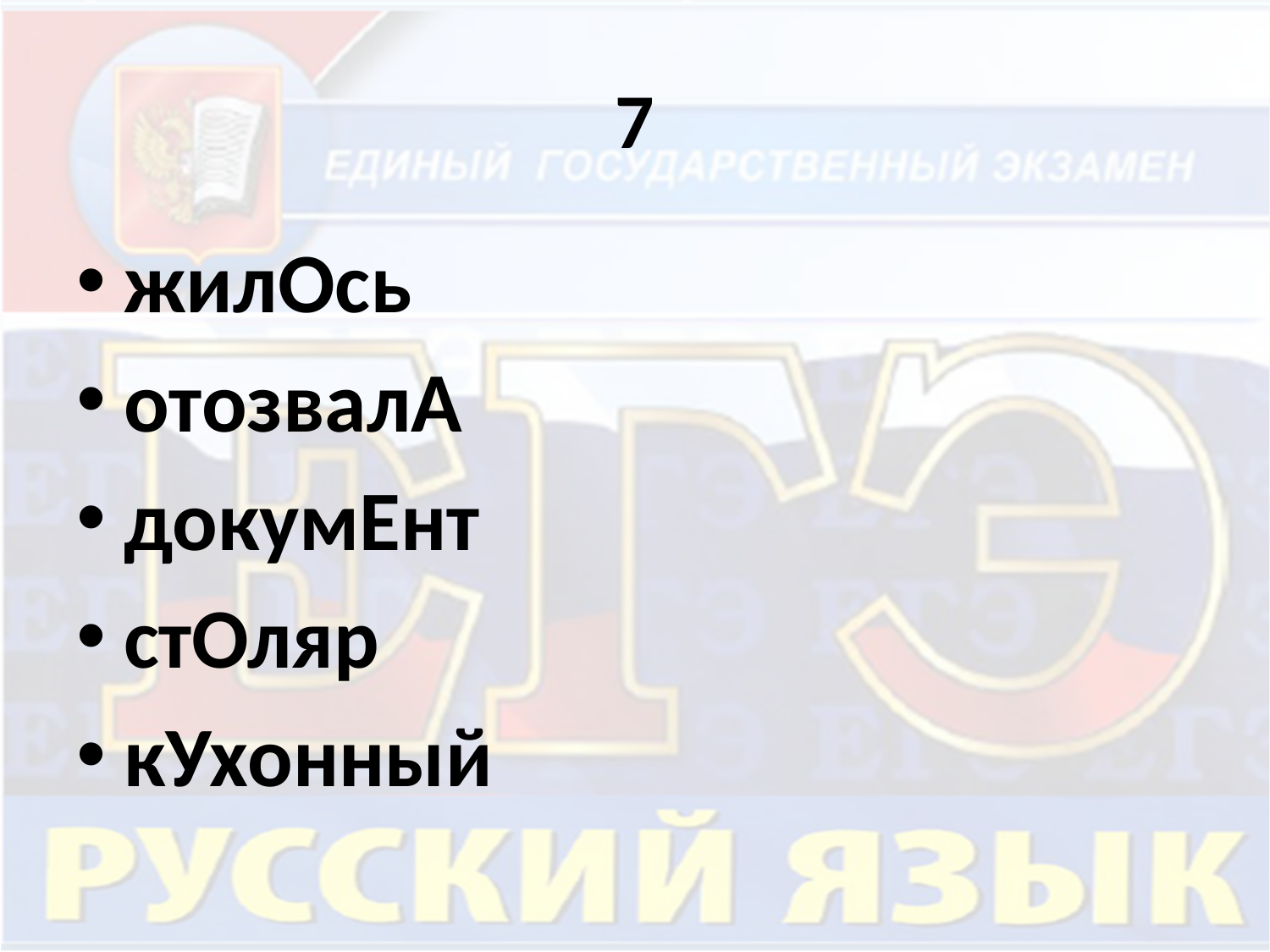

# 7
жилОсь
отозвалА
докумЕнт
стОляр
кУхонный